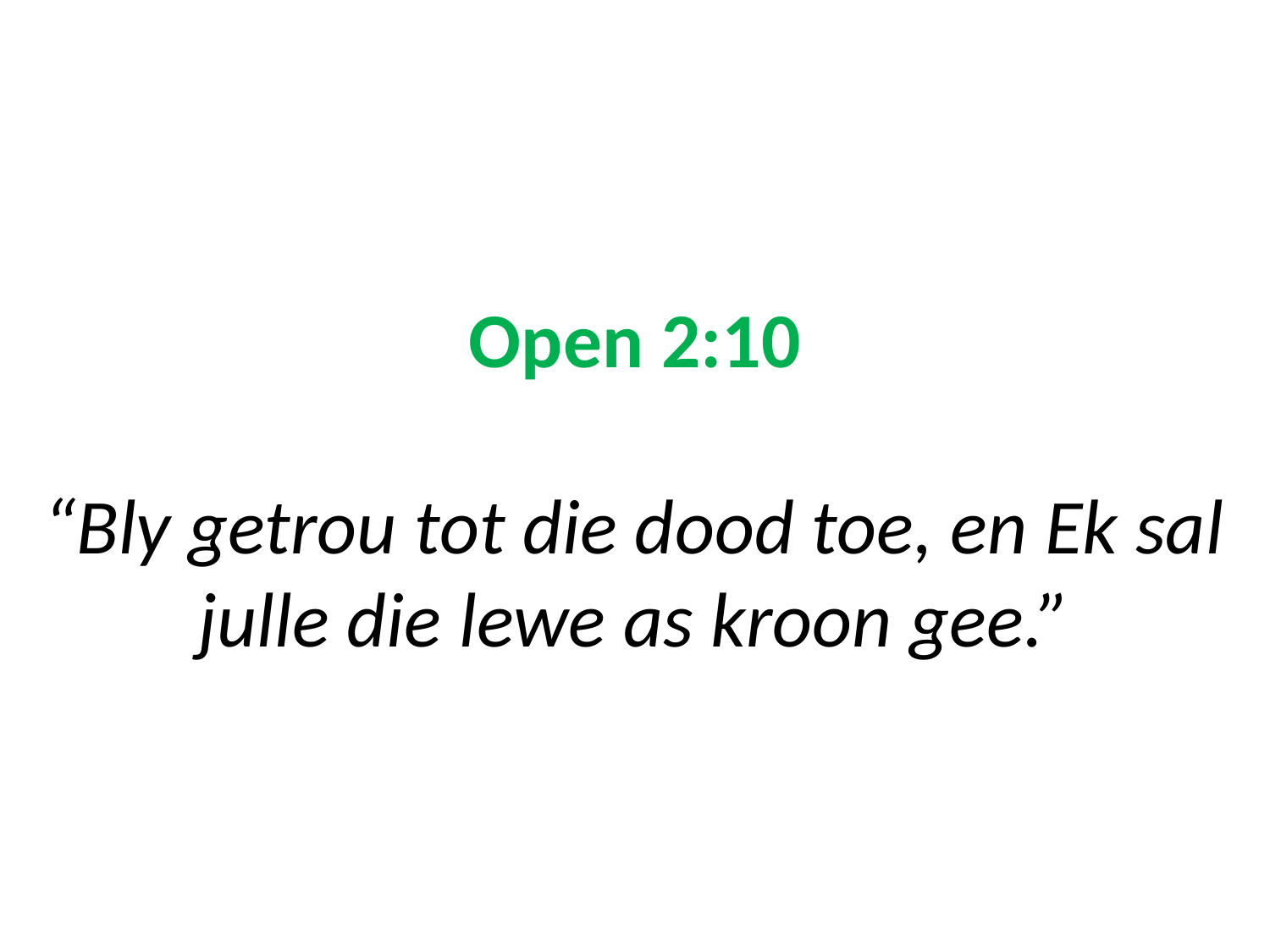

# Open 2:10 “Bly getrou tot die dood toe, en Ek sal julle die lewe as kroon gee.”